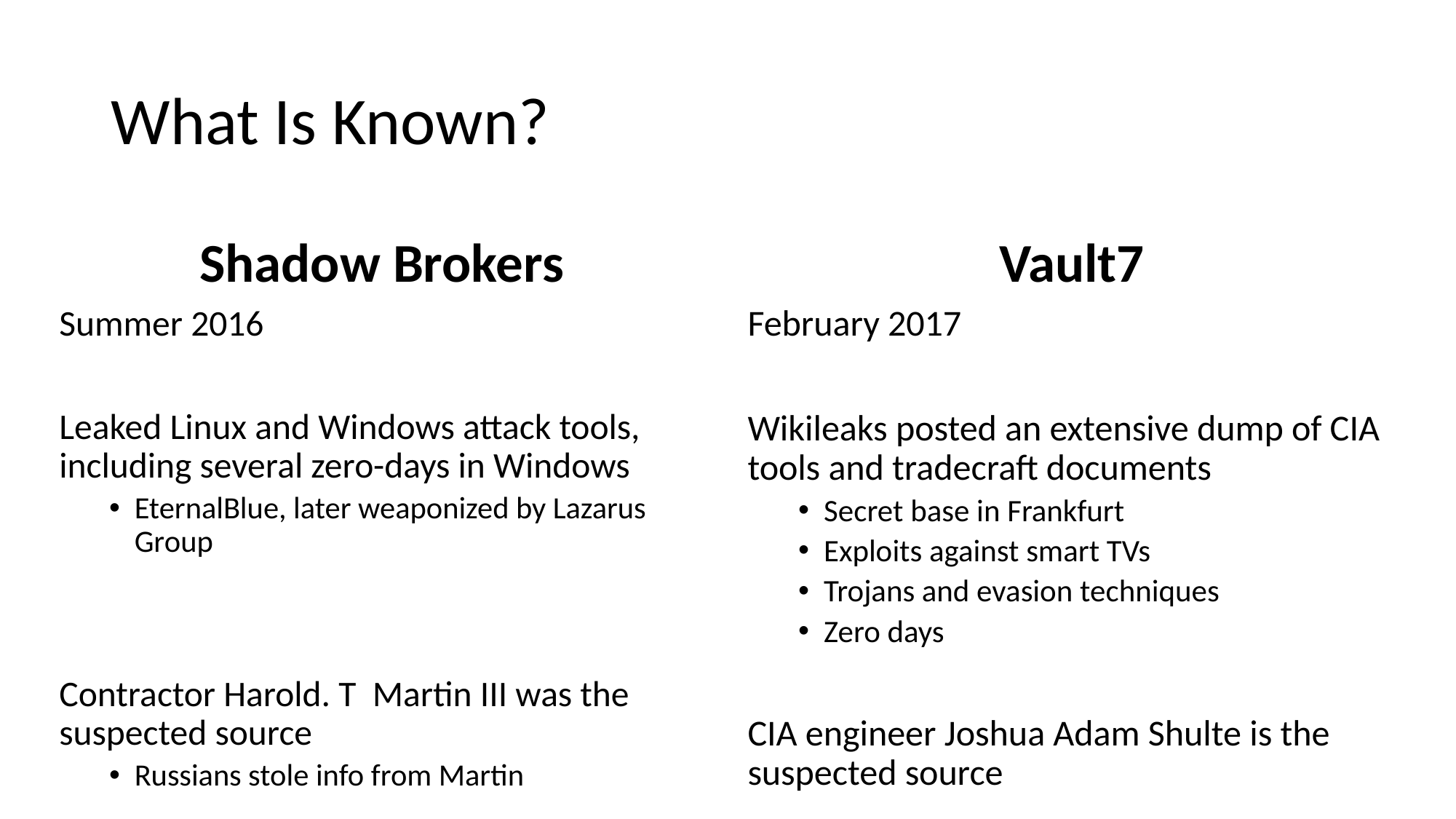

# What Is Known?
Shadow Brokers
Vault7
Summer 2016

Leaked Linux and Windows attack tools, including several zero-days in Windows
EternalBlue, later weaponized by Lazarus Group

Contractor Harold. T  Martin III was the suspected source
Russians stole info from Martin
February 2017

Wikileaks posted an extensive dump of CIA tools and tradecraft documents
Secret base in Frankfurt
Exploits against smart TVs
Trojans and evasion techniques
Zero days

CIA engineer Joshua Adam Shulte is the suspected source